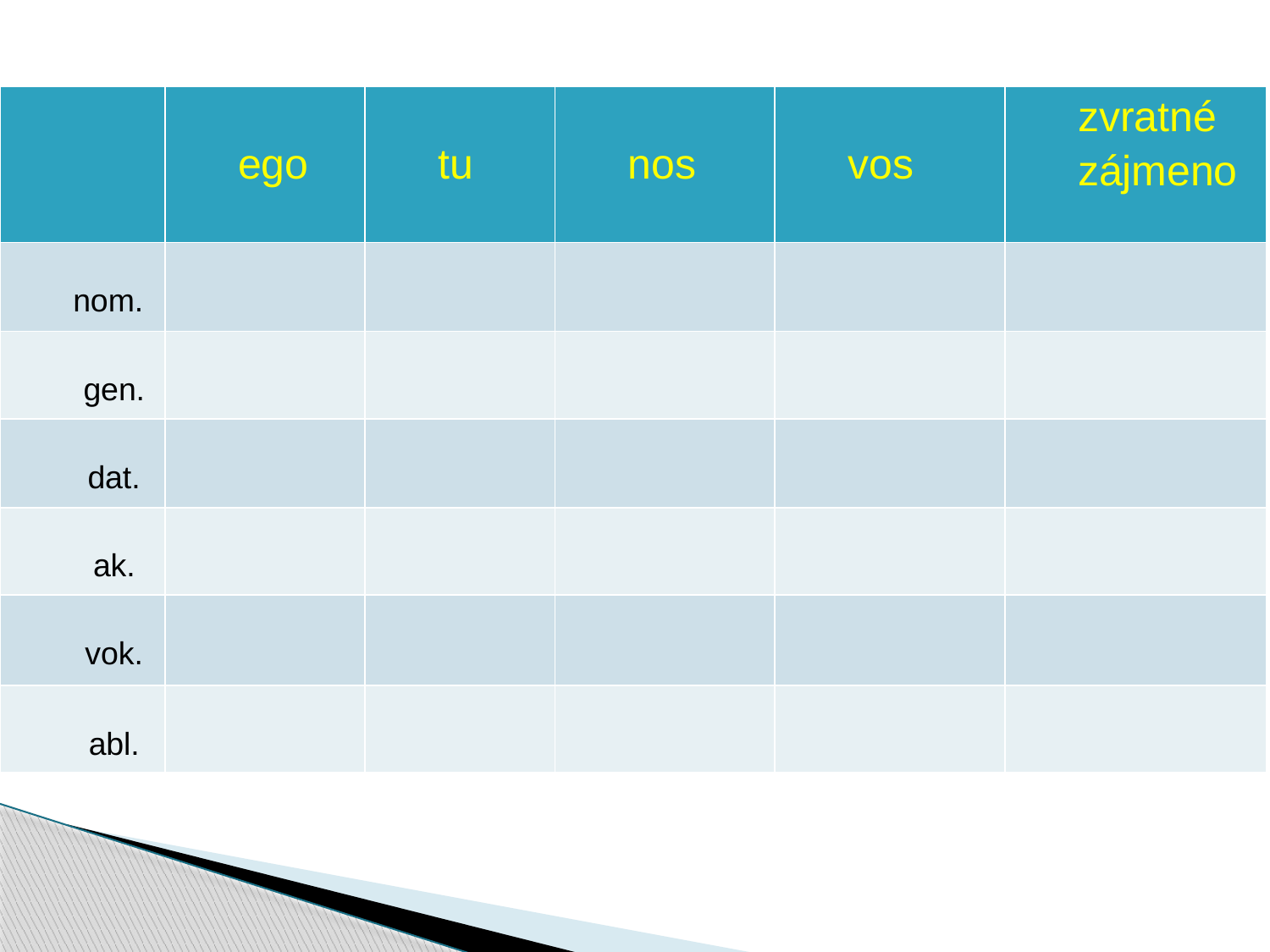

|  | ego | tu | nos | vos | zvratné zájmeno |
| --- | --- | --- | --- | --- | --- |
| nom. |  |  |  |  |  |
| gen. |  |  |  |  |  |
| dat. |  |  |  |  |  |
| ak. |  |  |  |  |  |
| vok. |  |  |  |  |  |
| abl. |  |  |  |  |  |